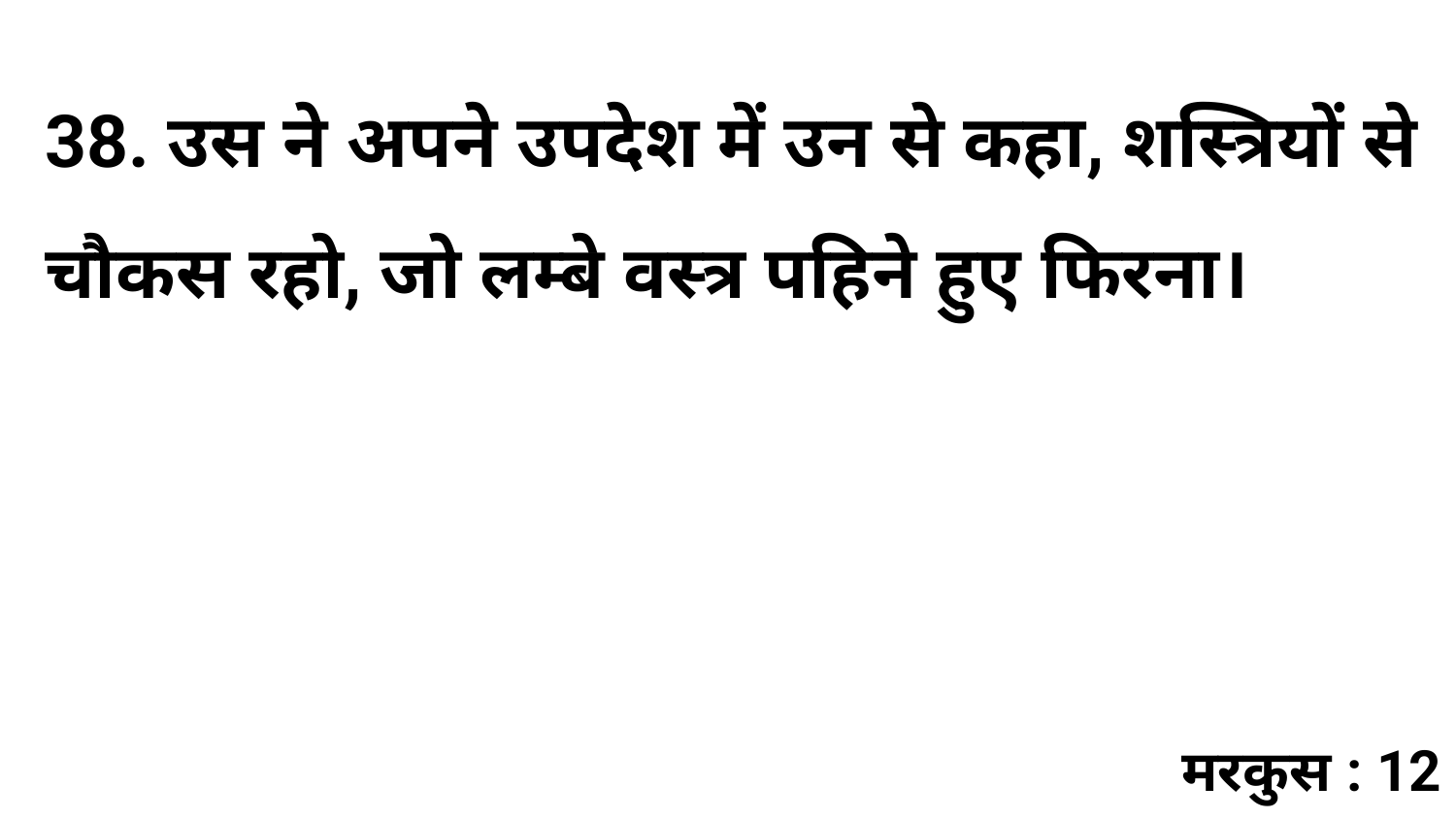

38. उस ने अपने उपदेश में उन से कहा, शस्त्रियों से चौकस रहो, जो लम्बे वस्त्र पहिने हुए फिरना।
मरकुस : 12